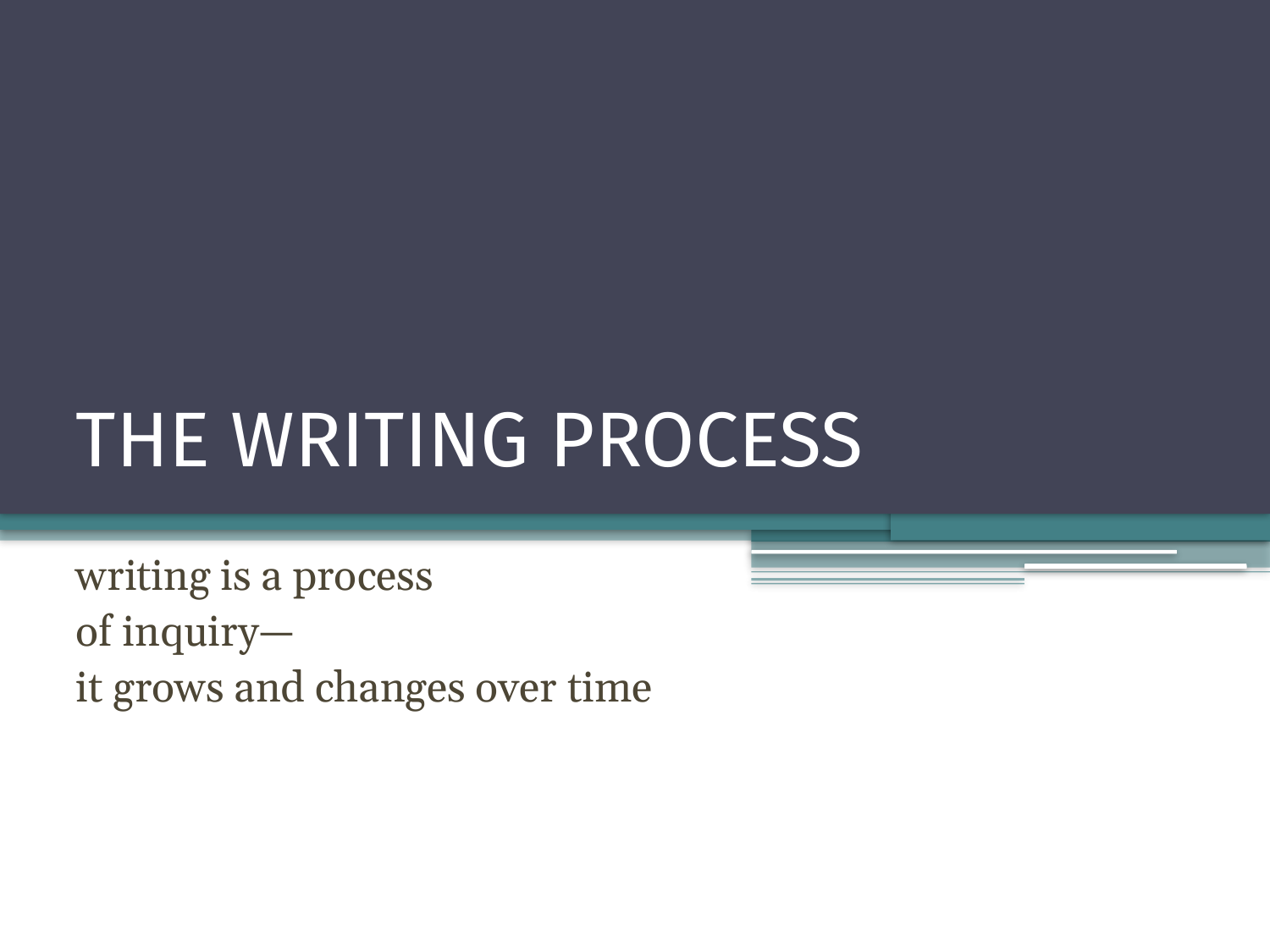

# THE WRITING PROCESS
writing is a process
of inquiry—
it grows and changes over time